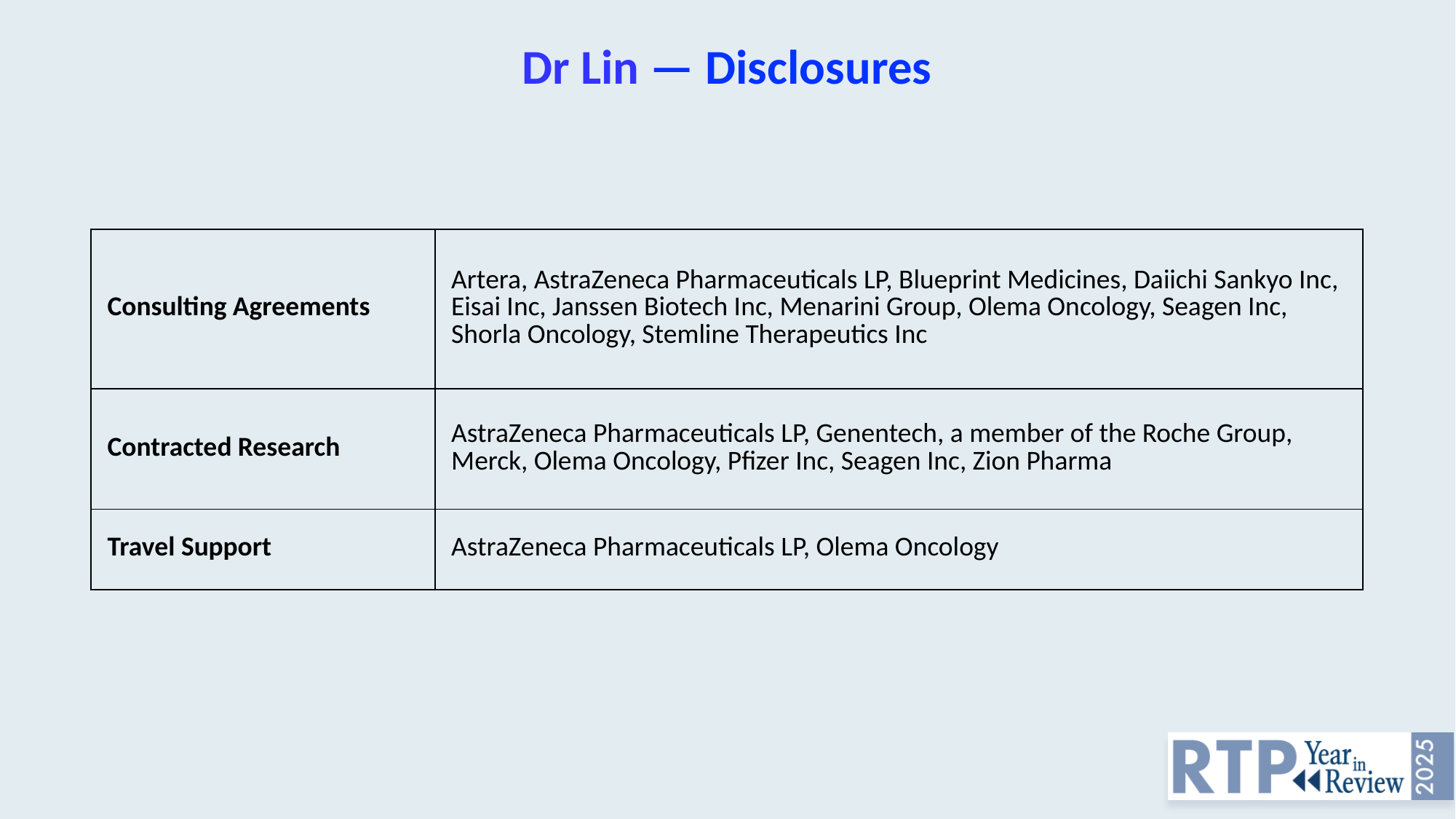

# Dr Lin — Disclosures
| Consulting Agreements | Artera, AstraZeneca Pharmaceuticals LP, Blueprint Medicines, Daiichi Sankyo Inc, Eisai Inc, Janssen Biotech Inc, Menarini Group, Olema Oncology, Seagen Inc, Shorla Oncology, Stemline Therapeutics Inc |
| --- | --- |
| Contracted Research | AstraZeneca Pharmaceuticals LP, Genentech, a member of the Roche Group, Merck, Olema Oncology, Pfizer Inc, Seagen Inc, Zion Pharma |
| Travel Support | AstraZeneca Pharmaceuticals LP, Olema Oncology |